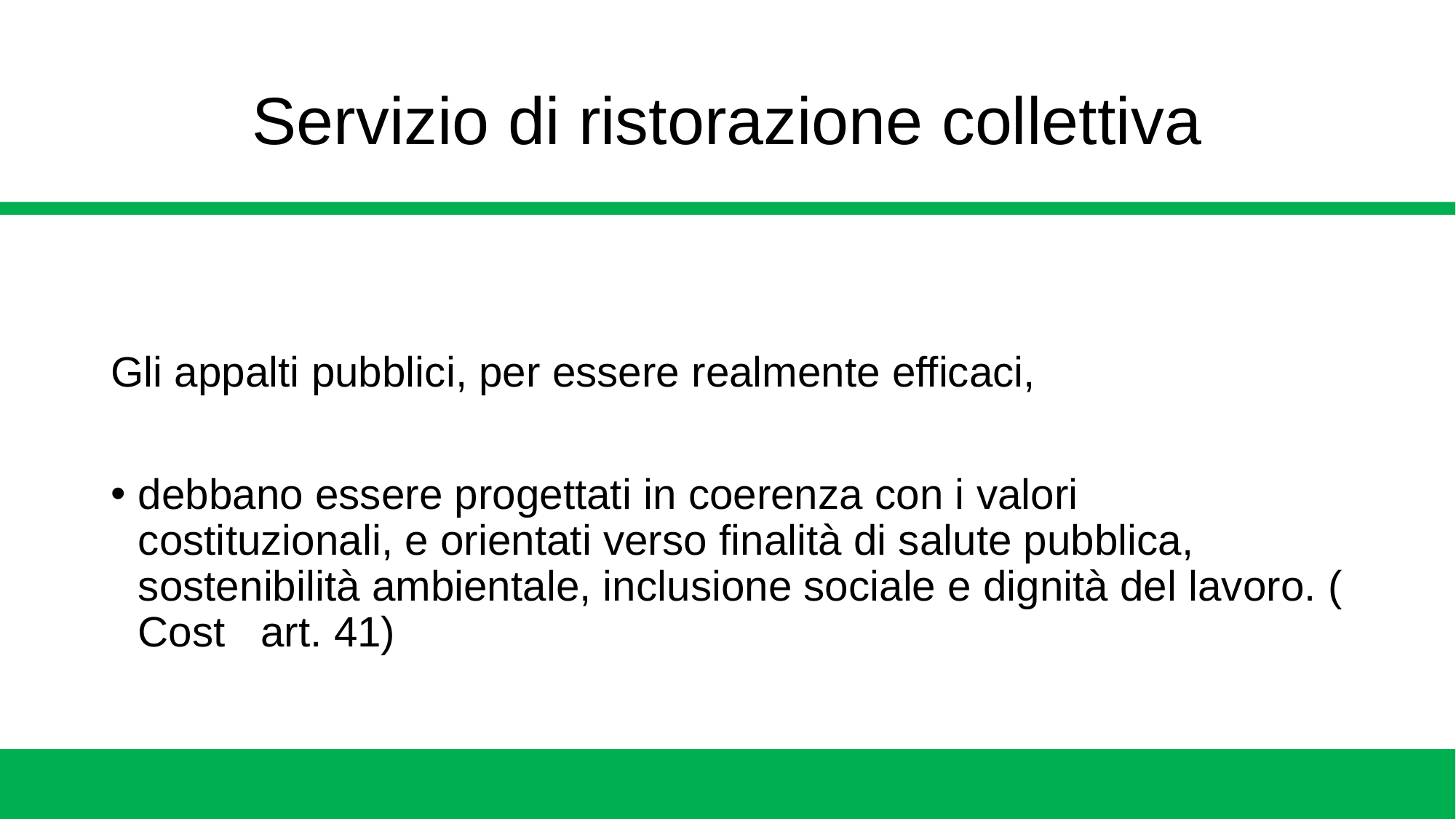

# Servizio di ristorazione collettiva

Gli appalti pubblici, per essere realmente efficaci,

debbano essere progettati in coerenza con i valori costituzionali, e orientati verso finalità di salute pubblica, sostenibilità ambientale, inclusione sociale e dignità del lavoro. ( Cost   art. 41)